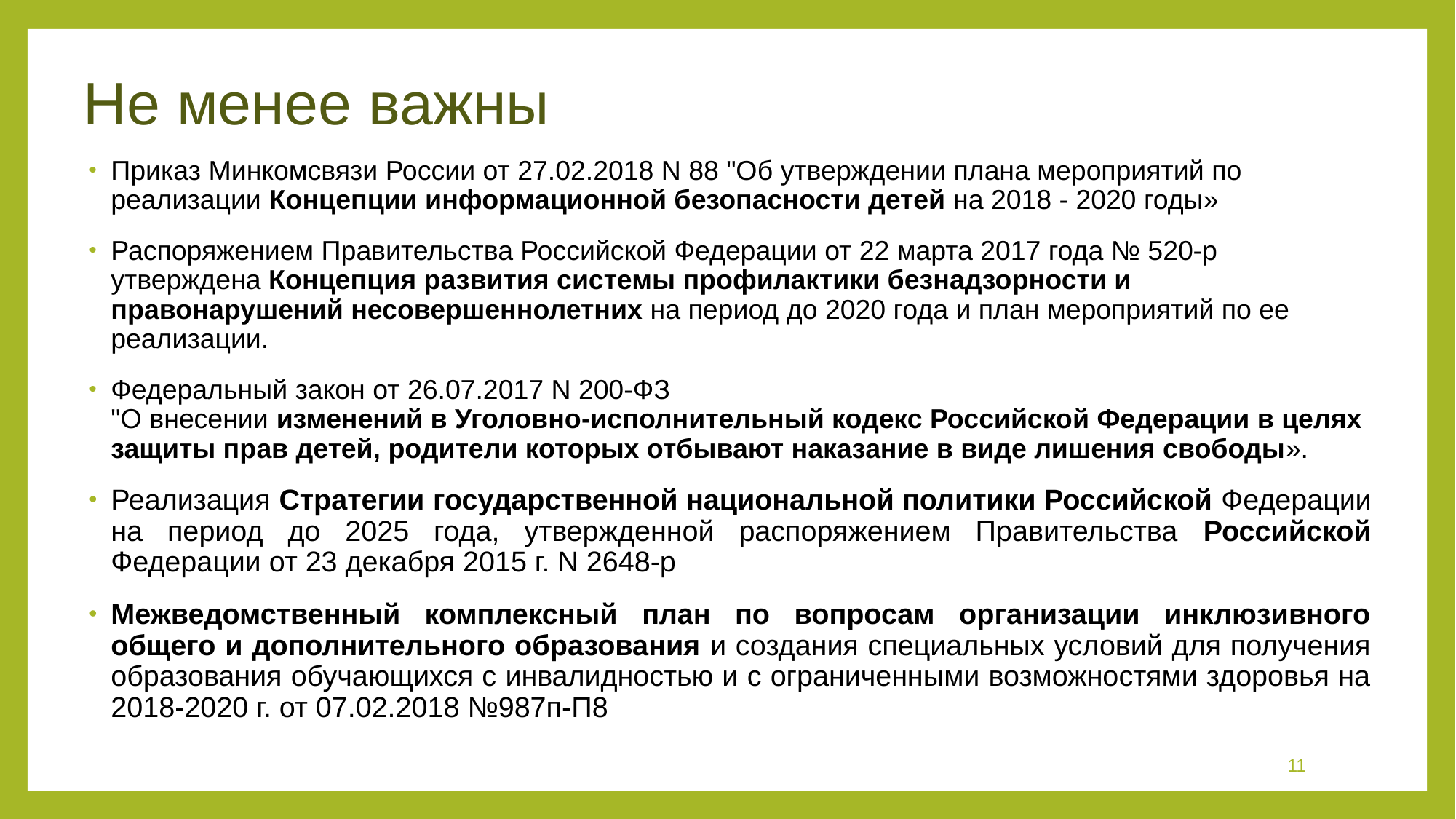

# Не менее важны
Приказ Минкомсвязи России от 27.02.2018 N 88 "Об утверждении плана мероприятий по реализации Концепции информационной безопасности детей на 2018 - 2020 годы»
Распоряжением Правительства Российской Федерации от 22 марта 2017 года № 520-р утверждена Концепция развития системы профилактики безнадзорности и правонарушений несовершеннолетних на период до 2020 года и план мероприятий по ее реализации.
Федеральный закон от 26.07.2017 N 200-ФЗ
"О внесении изменений в Уголовно-исполнительный кодекс Российской Федерации в целях защиты прав детей, родители которых отбывают наказание в виде лишения свободы».
Реализация Стратегии государственной национальной политики Российской Федерации на период до 2025 года, утвержденной распоряжением Правительства Российской Федерации от 23 декабря 2015 г. N 2648-р
Межведомственный комплексный план по вопросам организации инклюзивного общего и дополнительного образования и создания специальных условий для получения образования обучающихся с инвалидностью и с ограниченными возможностями здоровья на 2018-2020 г. от 07.02.2018 №987п-П8

11